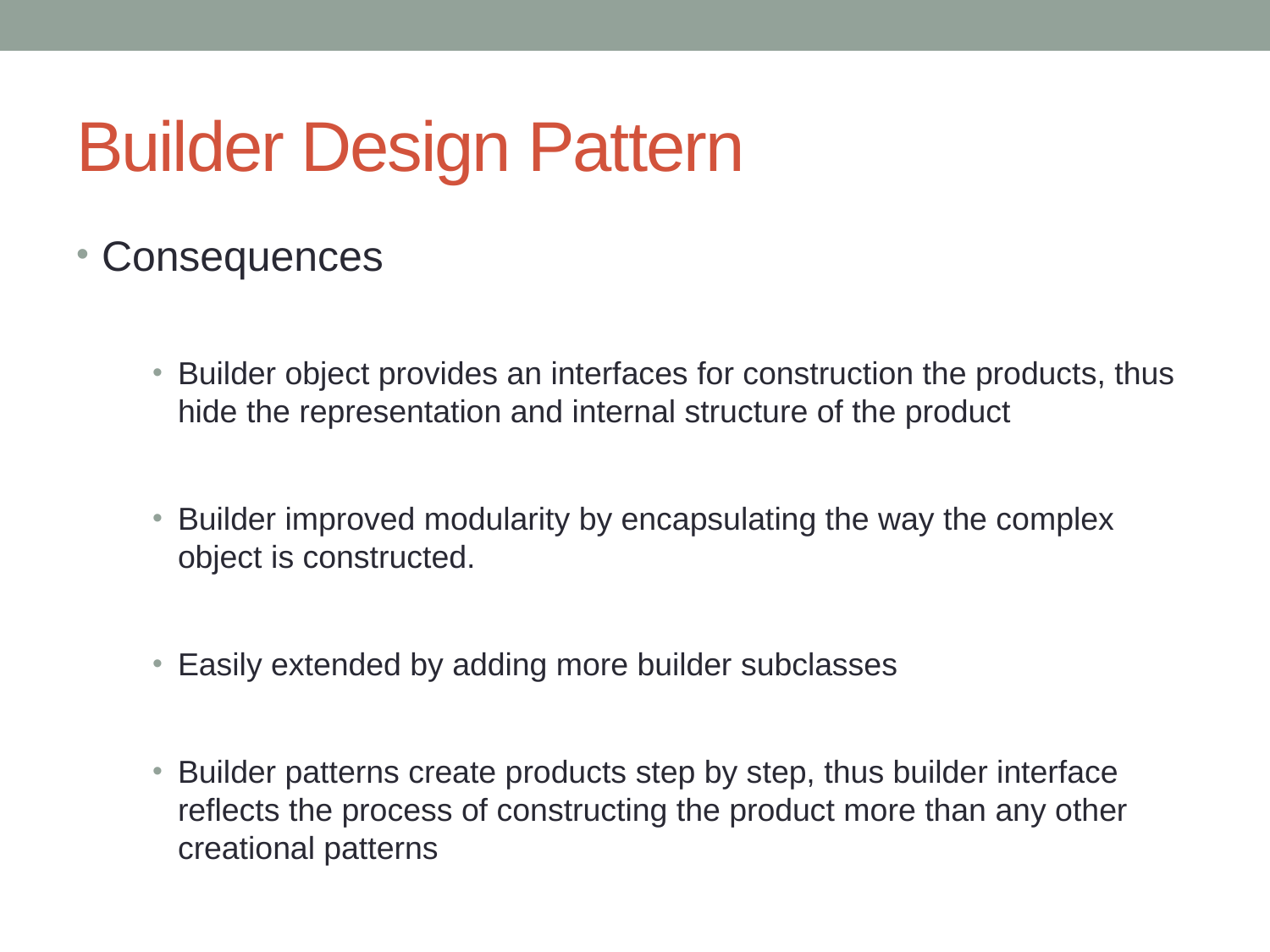

# Builder Design Pattern
Consequences

Builder object provides an interfaces for construction the products, thus hide the representation and internal structure of the product

Builder improved modularity by encapsulating the way the complex object is constructed.

Easily extended by adding more builder subclasses

Builder patterns create products step by step, thus builder interface reflects the process of constructing the product more than any other creational patterns